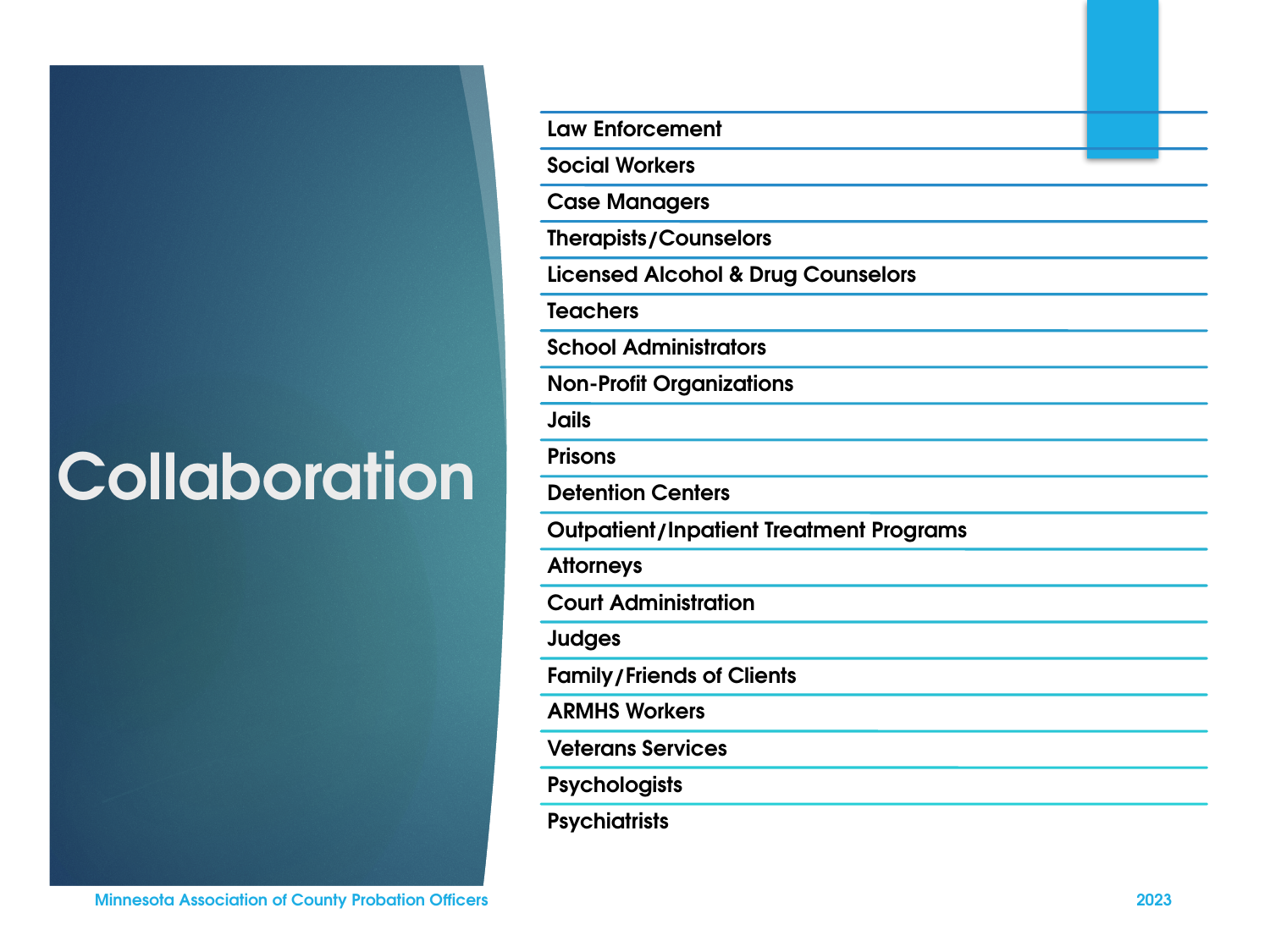

Law Enforcement
Social Workers
Case Managers
Therapists/Counselors
Licensed Alcohol & Drug Counselors
Teachers
School Administrators
Non-Profit Organizations
Jails
Prisons
Detention Centers
Outpatient/Inpatient Treatment Programs
Attorneys
Court Administration
Judges
Family/Friends of Clients
ARMHS Workers
Veterans Services
Psychologists
Psychiatrists
# Collaboration

Minnesota Association of County Probation Officers
2023